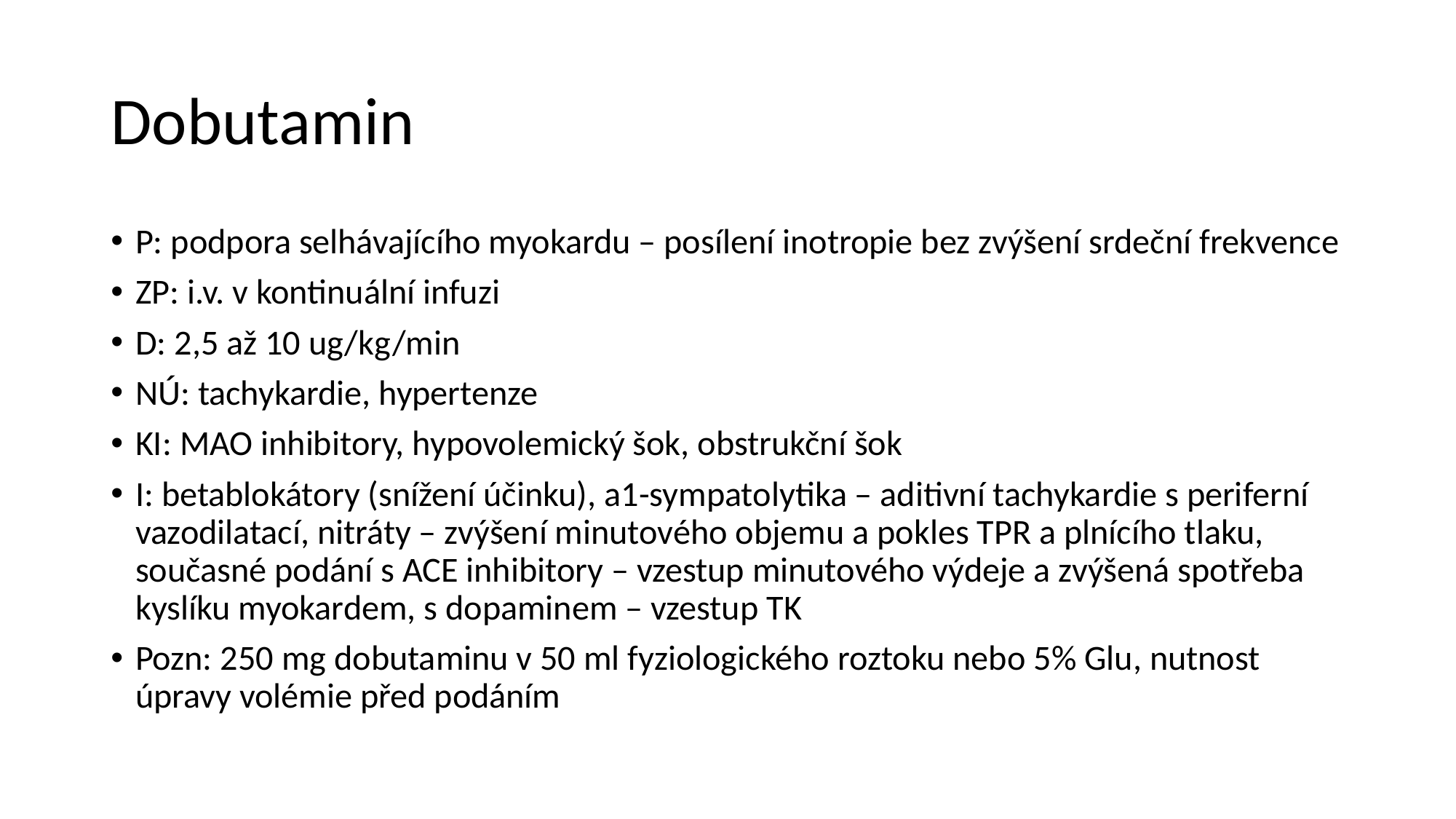

# Dobutamin
P: podpora selhávajícího myokardu – posílení inotropie bez zvýšení srdeční frekvence
ZP: i.v. v kontinuální infuzi
D: 2,5 až 10 ug/kg/min
NÚ: tachykardie, hypertenze
KI: MAO inhibitory, hypovolemický šok, obstrukční šok
I: betablokátory (snížení účinku), a1-sympatolytika – aditivní tachykardie s periferní vazodilatací, nitráty – zvýšení minutového objemu a pokles TPR a plnícího tlaku, současné podání s ACE inhibitory – vzestup minutového výdeje a zvýšená spotřeba kyslíku myokardem, s dopaminem – vzestup TK
Pozn: 250 mg dobutaminu v 50 ml fyziologického roztoku nebo 5% Glu, nutnost úpravy volémie před podáním